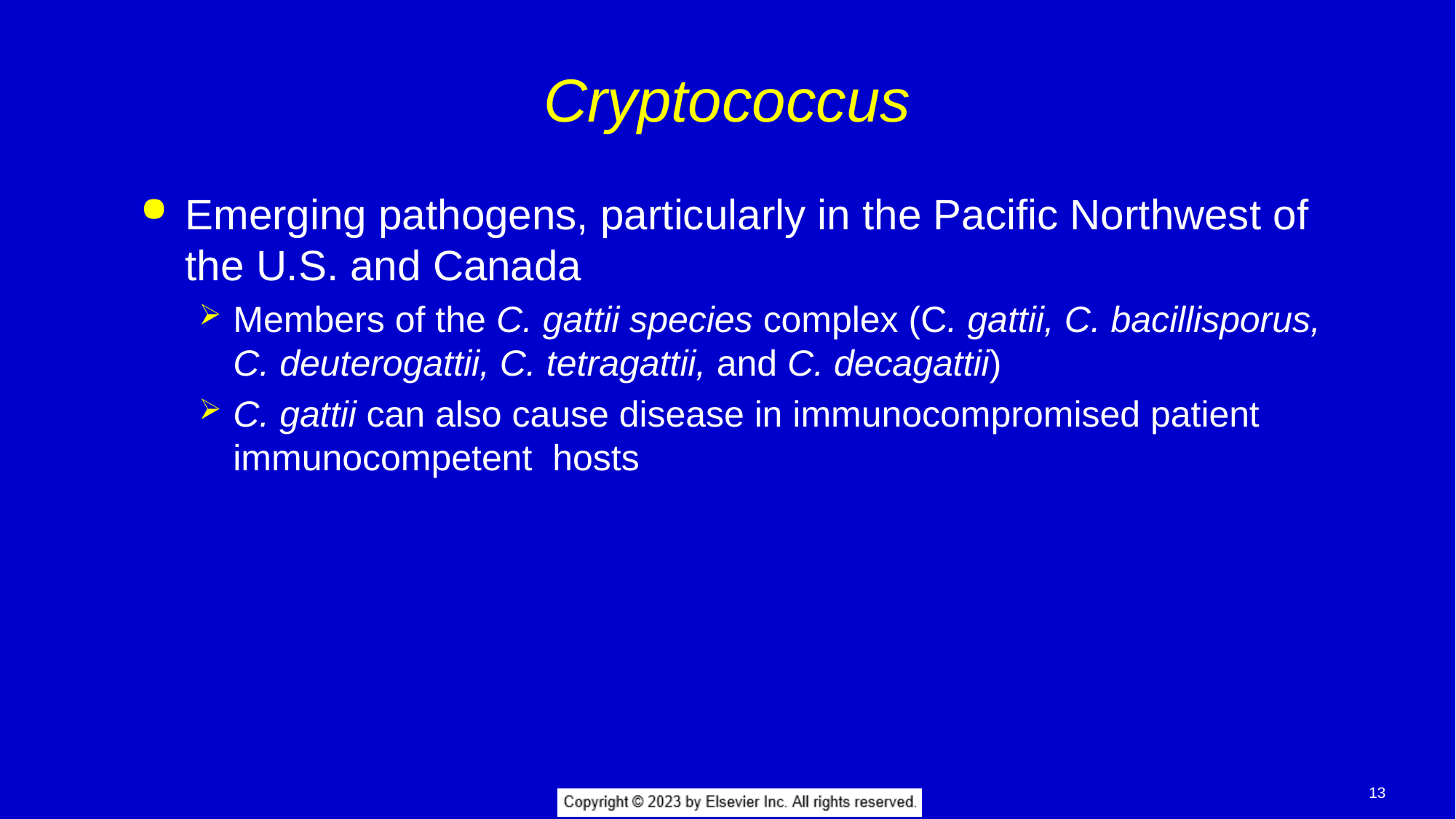

# Cryptococcus
Emerging pathogens, particularly in the Pacific Northwest of the U.S. and Canada
Members of the C. gattii species complex (C. gattii, C. bacillisporus, C. deuterogattii, C. tetragattii, and C. decagattii)
C. gattii can also cause disease in immunocompromised patient immunocompetent  hosts